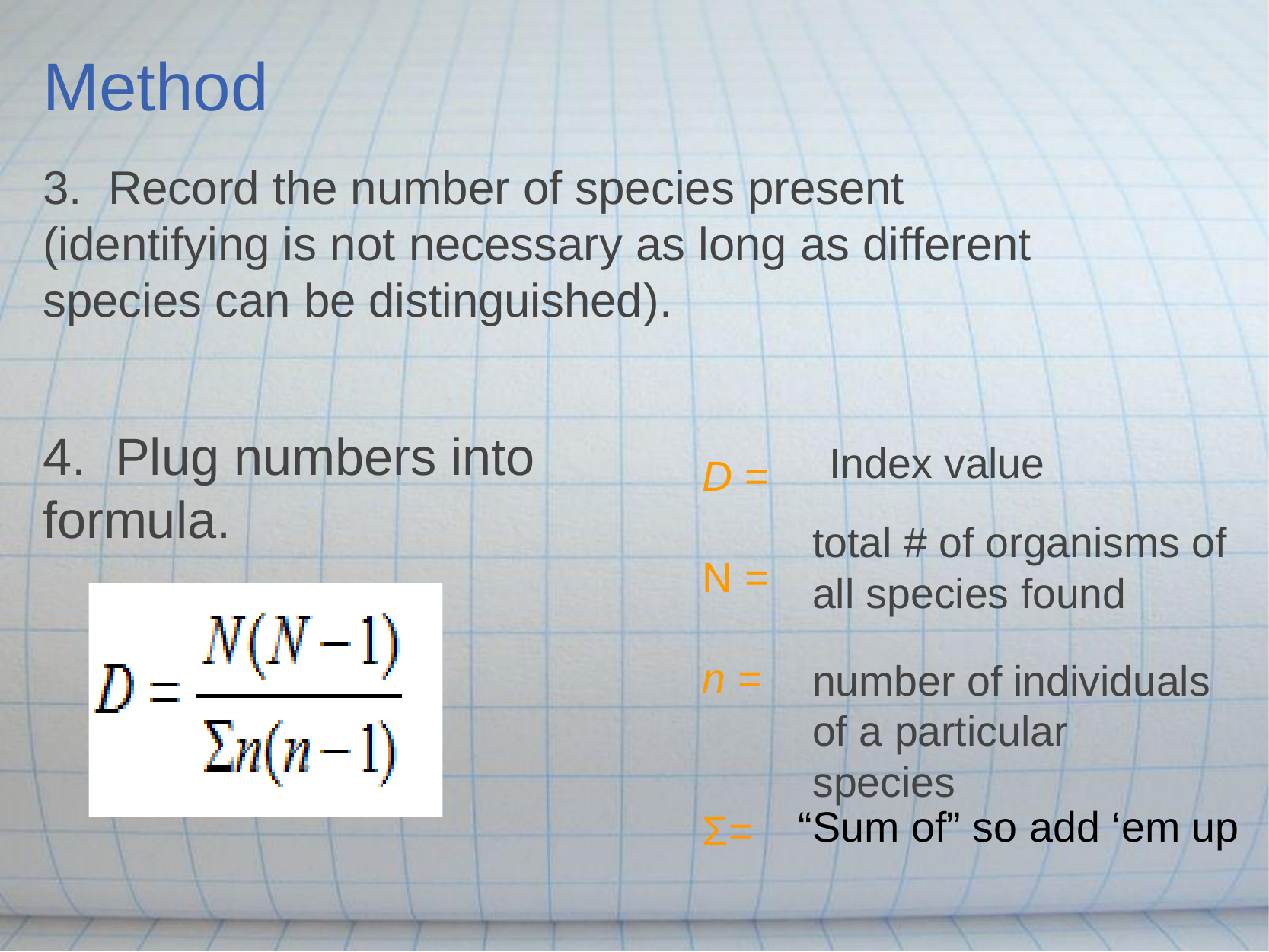

# Method
3.  Record the number of species present (identifying is not necessary as long as different species can be distinguished).
4.  Plug numbers into formula.
Index value
D =

N =
n =

Σ=
total # of organisms of all species found

number of individuals of a particular species
“Sum of” so add ‘em up